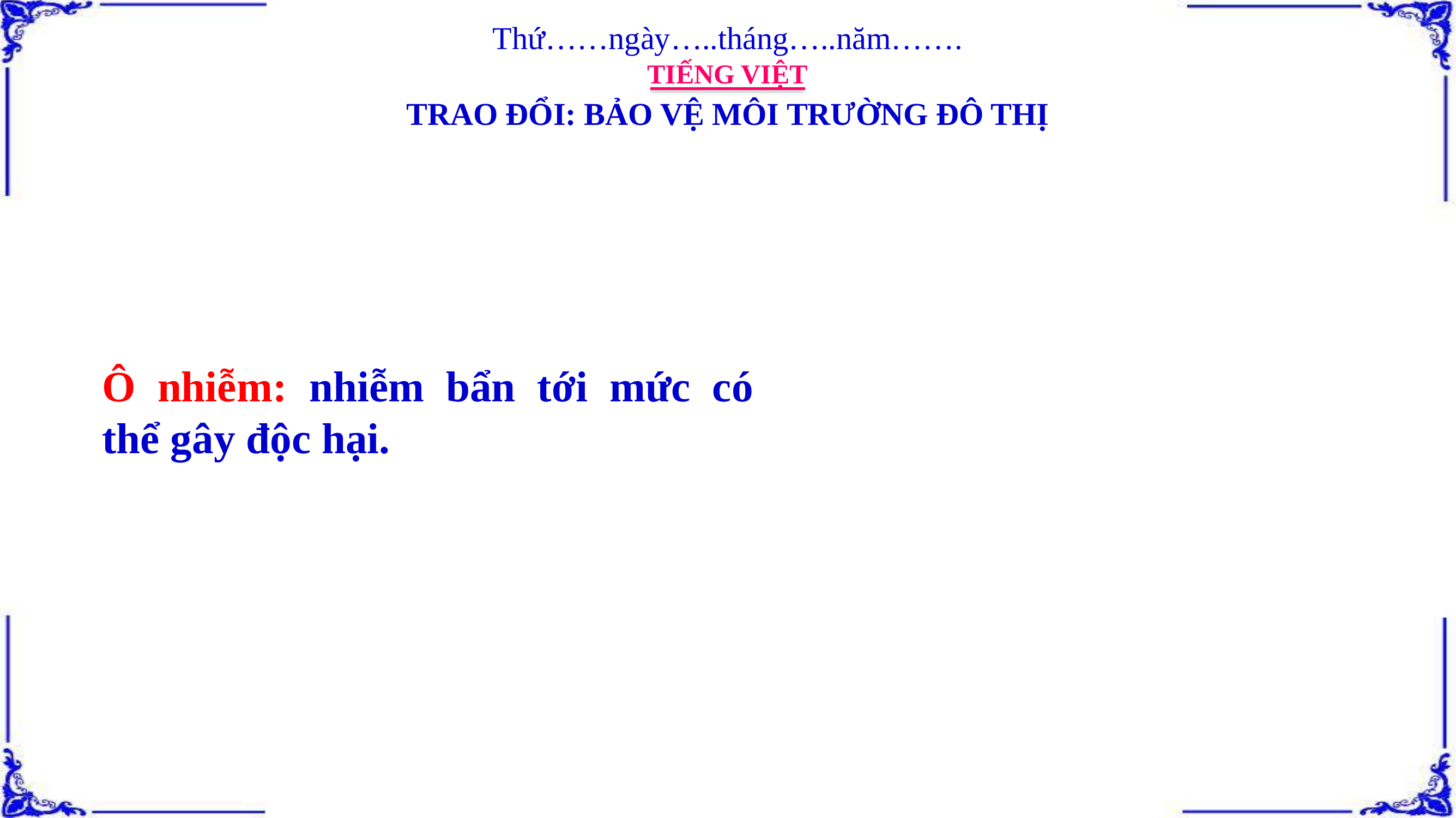

Thứ……ngày…..tháng…..năm…….
TIẾNG VIỆT
TRAO ĐỔI: BẢO VỆ MÔI TRƯỜNG ĐÔ THỊ
Ô nhiễm: nhiễm bẩn tới mức có thể gây độc hại.